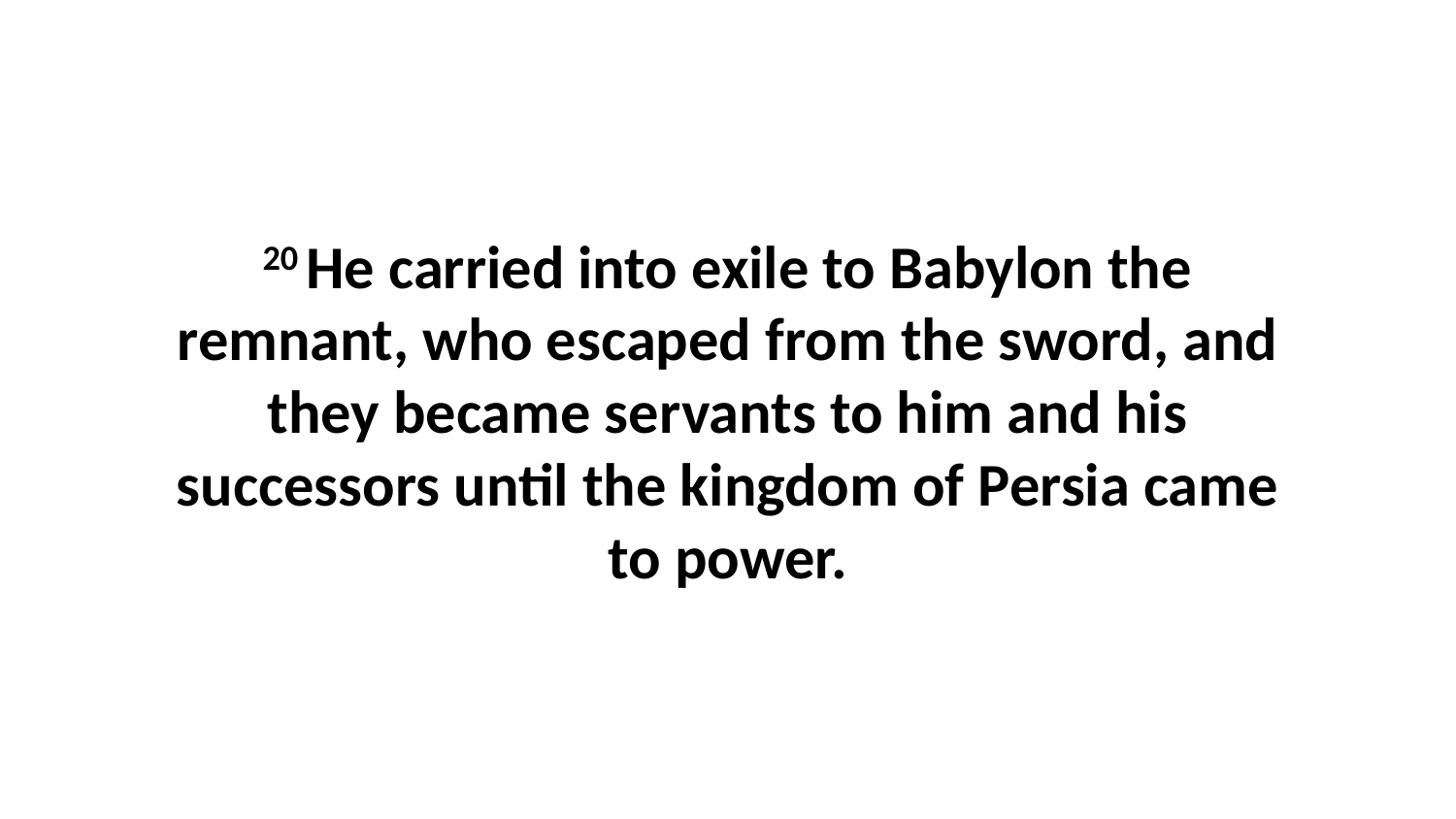

20 He carried into exile to Babylon the remnant, who escaped from the sword, and they became servants to him and his successors until the kingdom of Persia came to power.